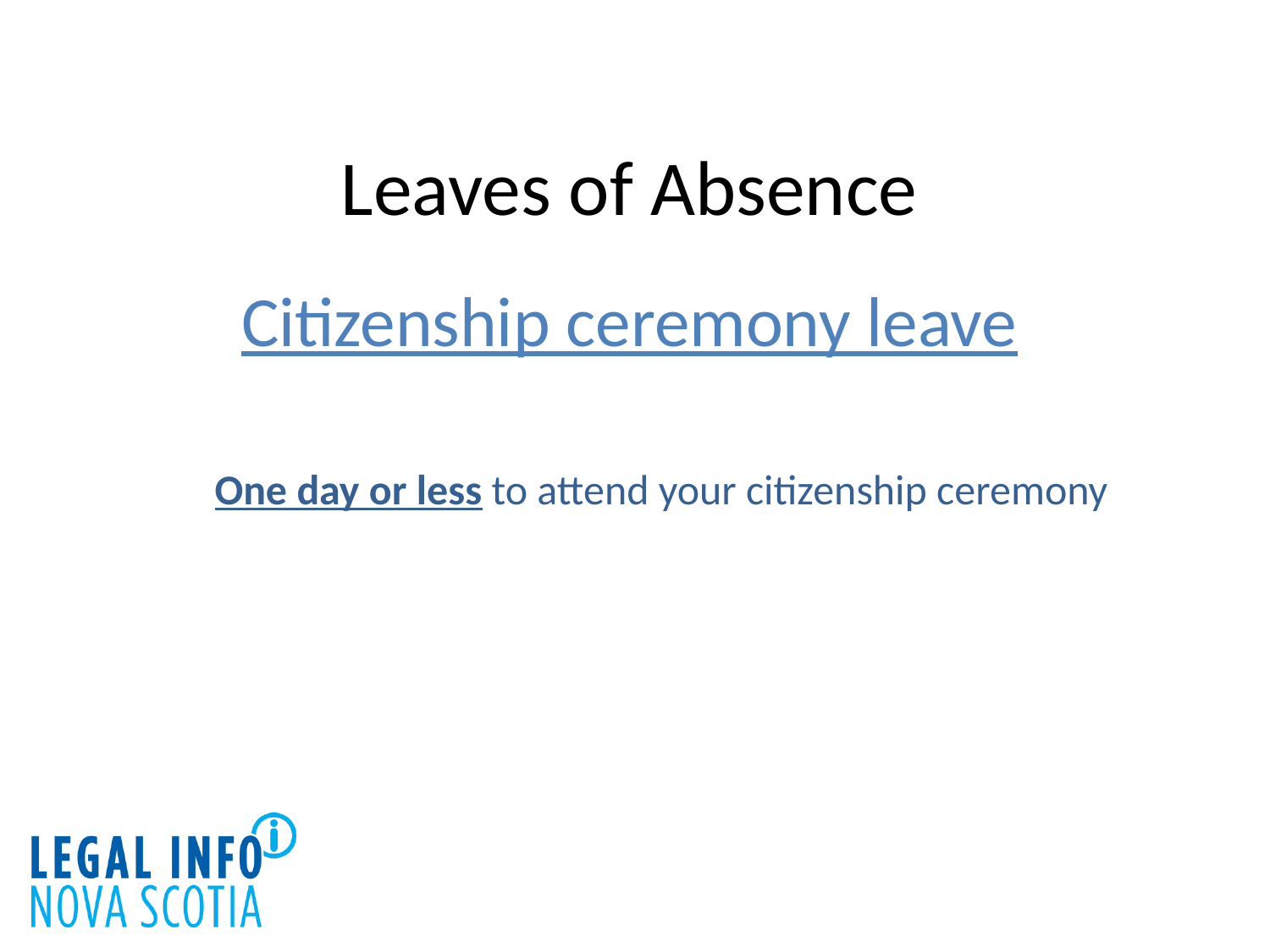

# Leaves of Absence
Citizenship ceremony leave
One day or less to attend your citizenship ceremony